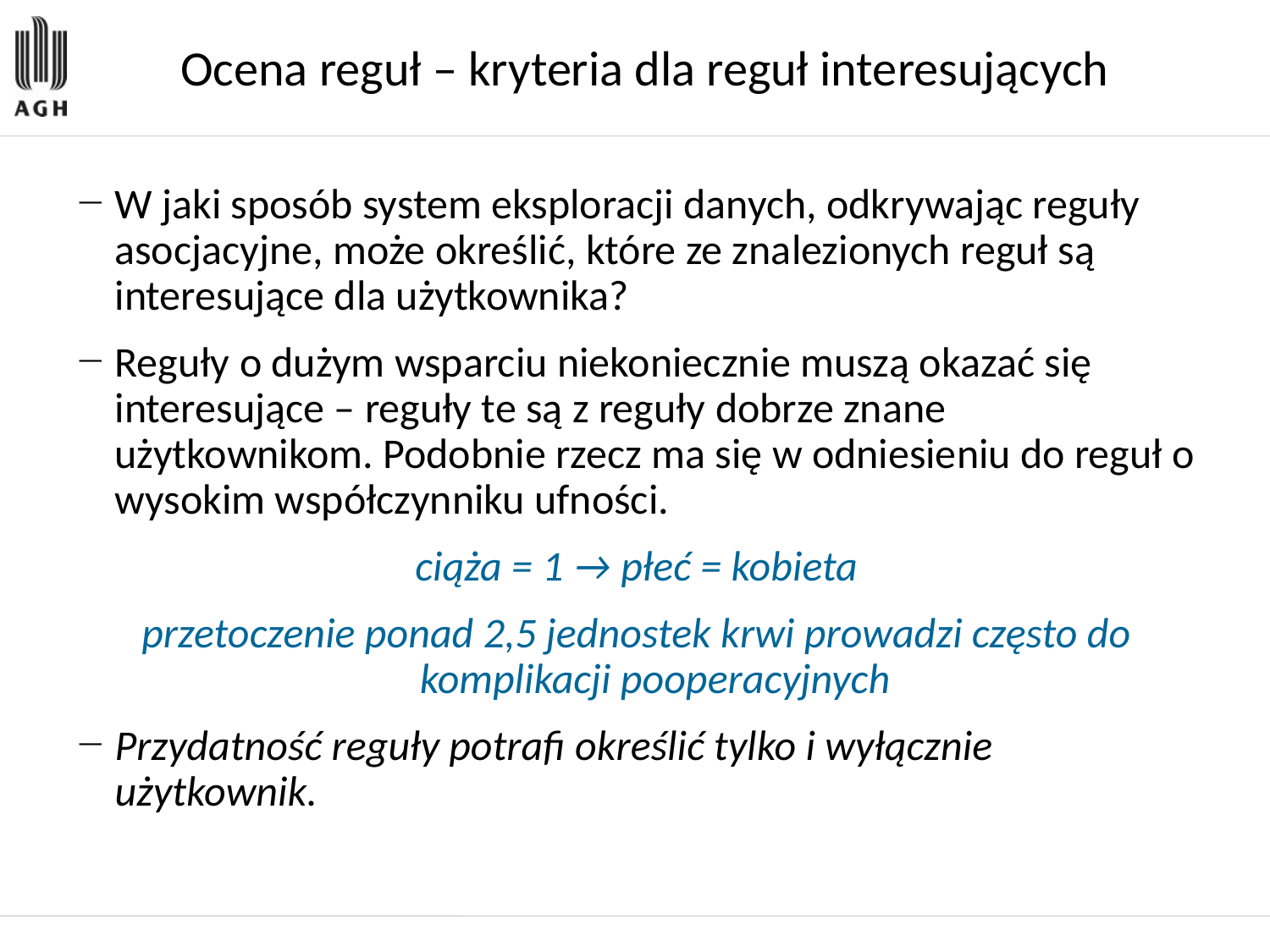

Ocena reguł – kryteria dla reguł interesujących
W jaki sposób system eksploracji danych, odkrywając reguły asocjacyjne, może określić, które ze znalezionych reguł są interesujące dla użytkownika?
Reguły o dużym wsparciu niekoniecznie muszą okazać się interesujące – reguły te są z reguły dobrze znane użytkownikom. Podobnie rzecz ma się w odniesieniu do reguł o wysokim współczynniku ufności.
ciąża = 1 → płeć = kobieta
przetoczenie ponad 2,5 jednostek krwi prowadzi często do komplikacji pooperacyjnych
Przydatność reguły potrafi określić tylko i wyłącznie użytkownik.